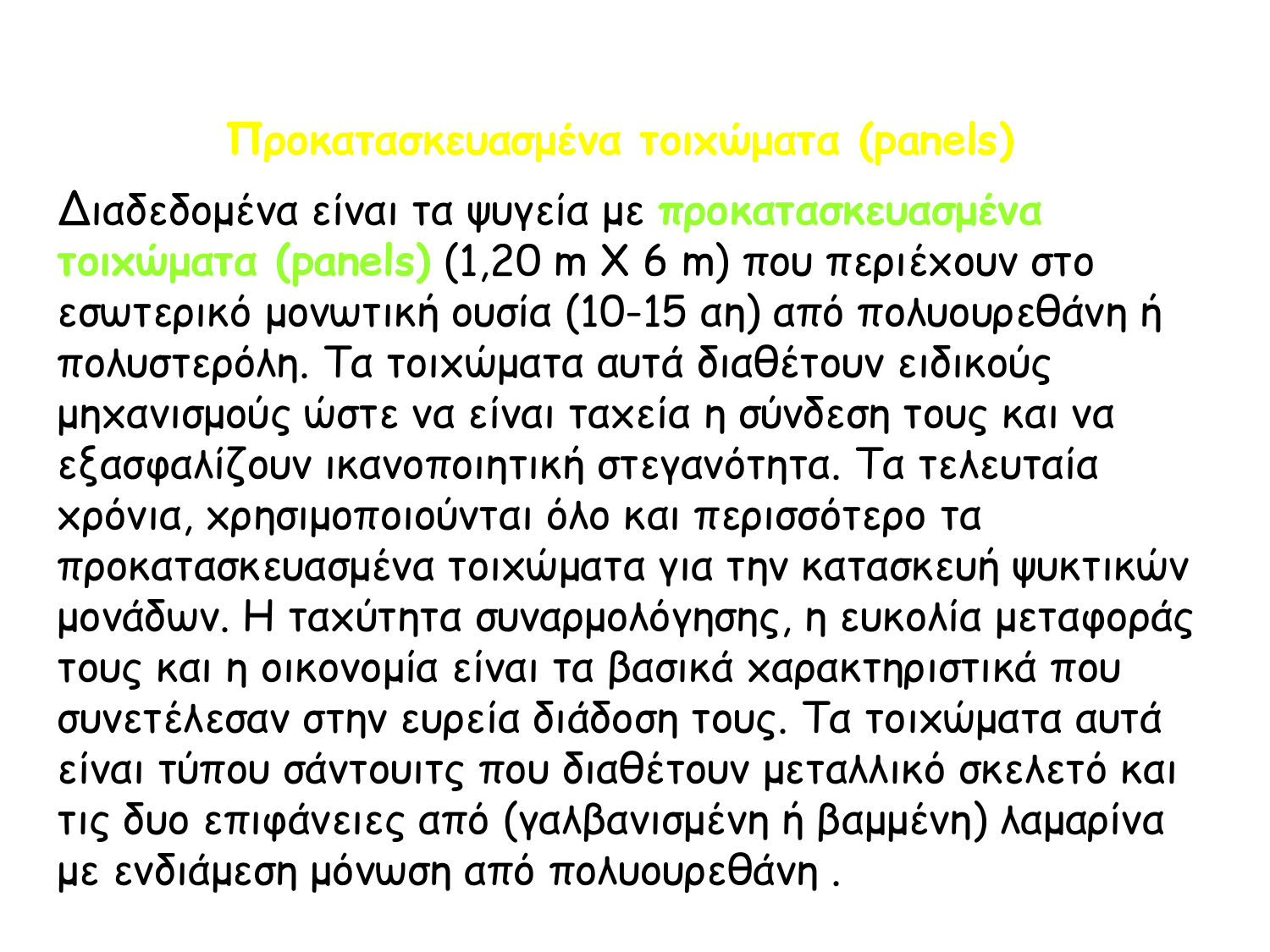

Προκατασκευασμένα τοιχώματα (panels)
Διαδεδομένα είναι τα ψυγεία με προκατασκευασμένα τοιχώματα (panels) (1,20 m Χ 6 m) που περιέχουν στο εσωτερικό μονωτική ουσία (10-15 αη) από πολυουρεθάνη ή πολυστερόλη. Τα τοιχώματα αυτά διαθέτουν ειδικούς μηχανισμούς ώστε να είναι ταχεία η σύνδεση τους και να εξασφαλίζουν ικανοποιητική στεγανότητα. Τα τελευταία χρόνια, χρησιμοποιούνται όλο και περισσότερο τα προκατασκευασμένα τοιχώματα για την κατασκευή ψυκτικών μονάδων. Η ταχύτητα συναρμολόγησης, η ευκολία μεταφοράς τους και η οικονομία είναι τα βασικά χαρακτηριστικά που συνετέλεσαν στην ευρεία διάδοση τους. Τα τοιχώματα αυτά  είναι τύπου σάντουιτς που διαθέτουν μεταλλικό σκελετό και τις δυο επιφάνειες από (γαλβανισμένη ή βαμμένη) λαμαρίνα με ενδιάμεση μόνωση από πολυουρεθάνη .